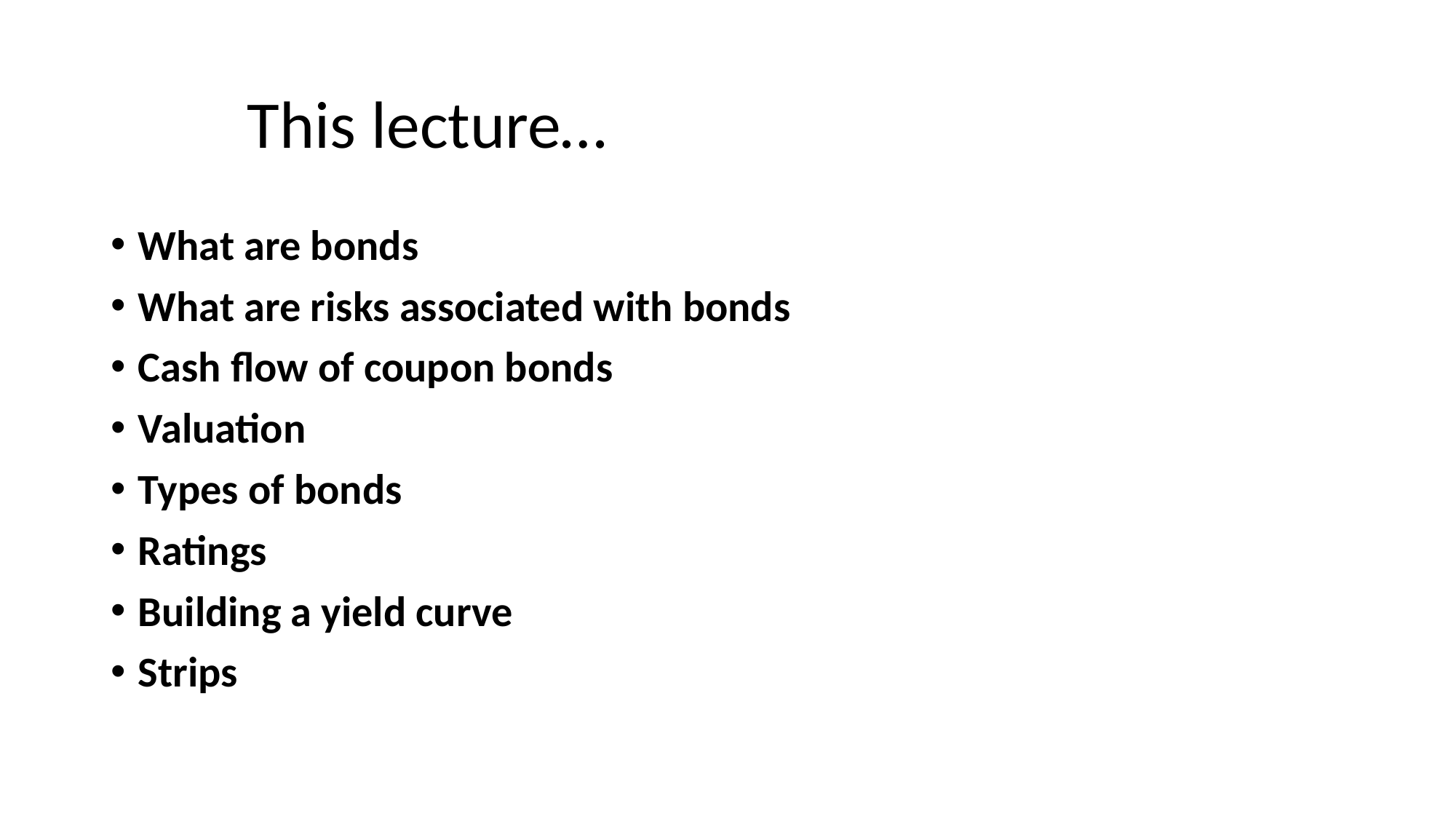

# This lecture…
What are bonds
What are risks associated with bonds
Cash flow of coupon bonds
Valuation
Types of bonds
Ratings
Building a yield curve
Strips